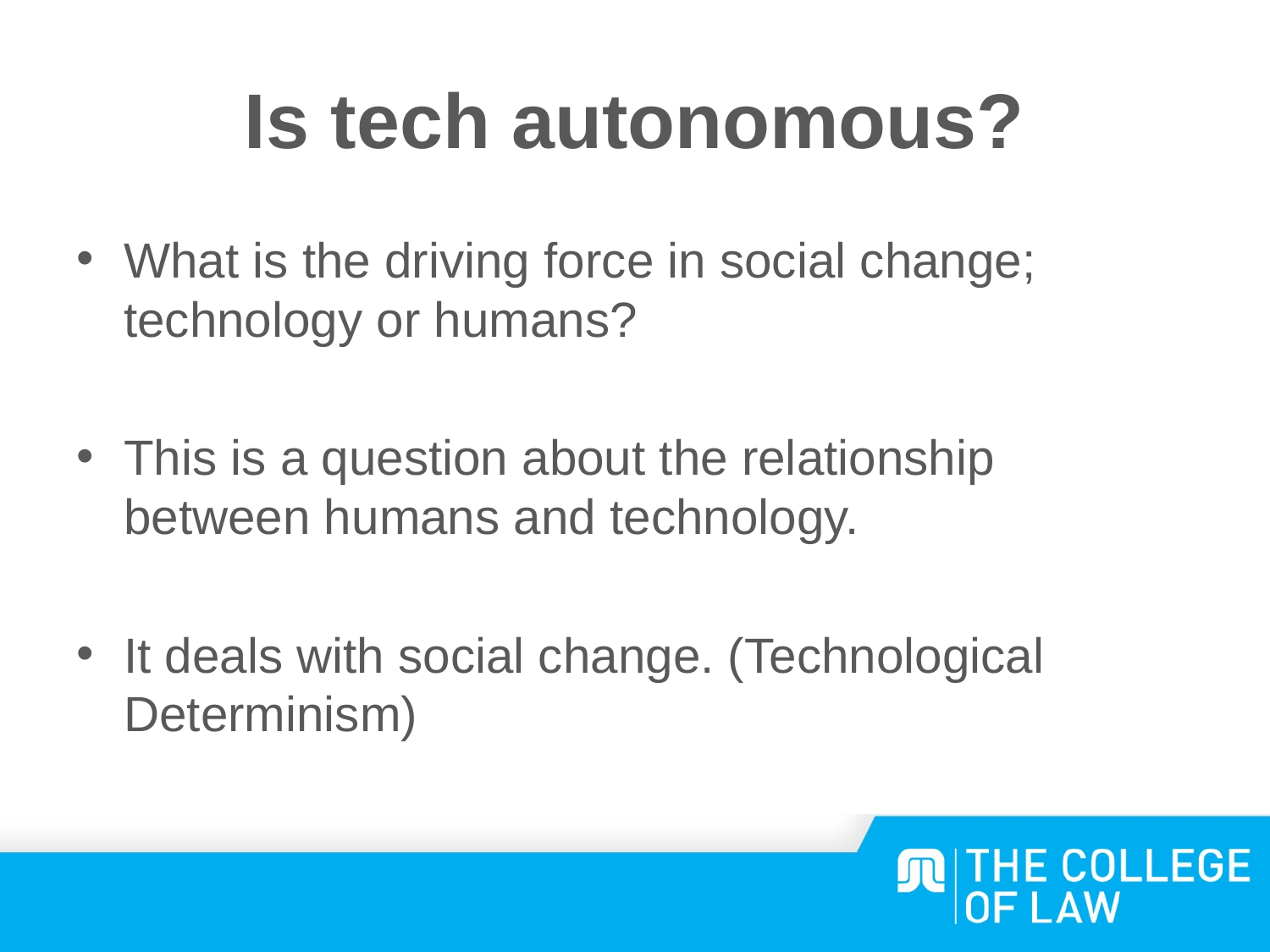

# Is tech autonomous?
What is the driving force in social change; technology or humans?

This is a question about the relationship between humans and technology.

It deals with social change. (Technological Determinism)